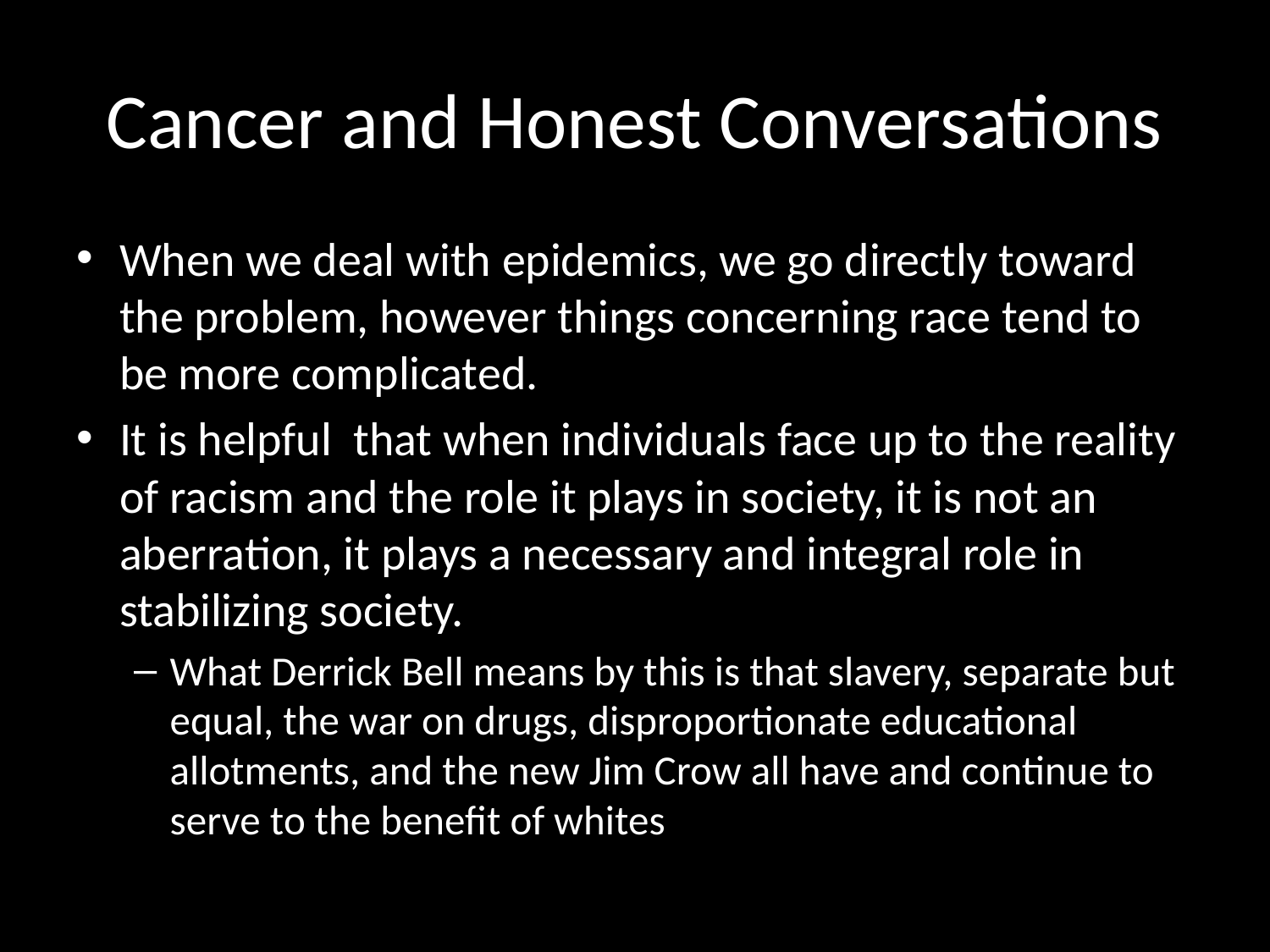

# Cancer and Honest Conversations
When we deal with epidemics, we go directly toward the problem, however things concerning race tend to be more complicated.
It is helpful  that when individuals face up to the reality of racism and the role it plays in society, it is not an aberration, it plays a necessary and integral role in stabilizing society.
What Derrick Bell means by this is that slavery, separate but equal, the war on drugs, disproportionate educational allotments, and the new Jim Crow all have and continue to serve to the benefit of whites